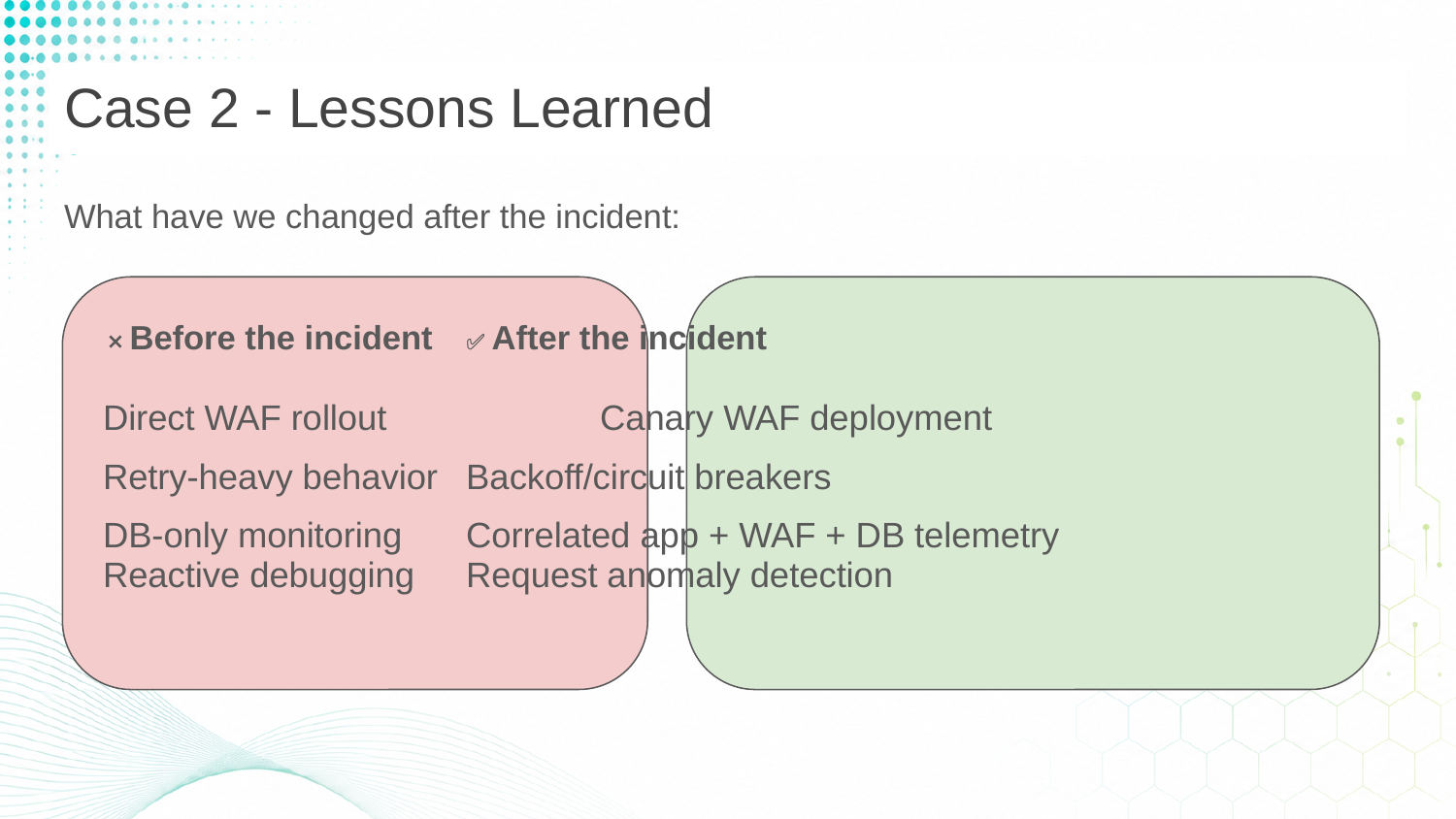

# Case 2 - Lessons Learned
What have we changed after the incident:

       ❌ Before the incident				✅ After the incident
    Direct WAF rollout		 			Canary WAF deployment
    Retry-heavy behavior				Backoff/circuit breakers
    DB-only monitoring				Correlated app + WAF + DB telemetry
    Reactive debugging				Request anomaly detection